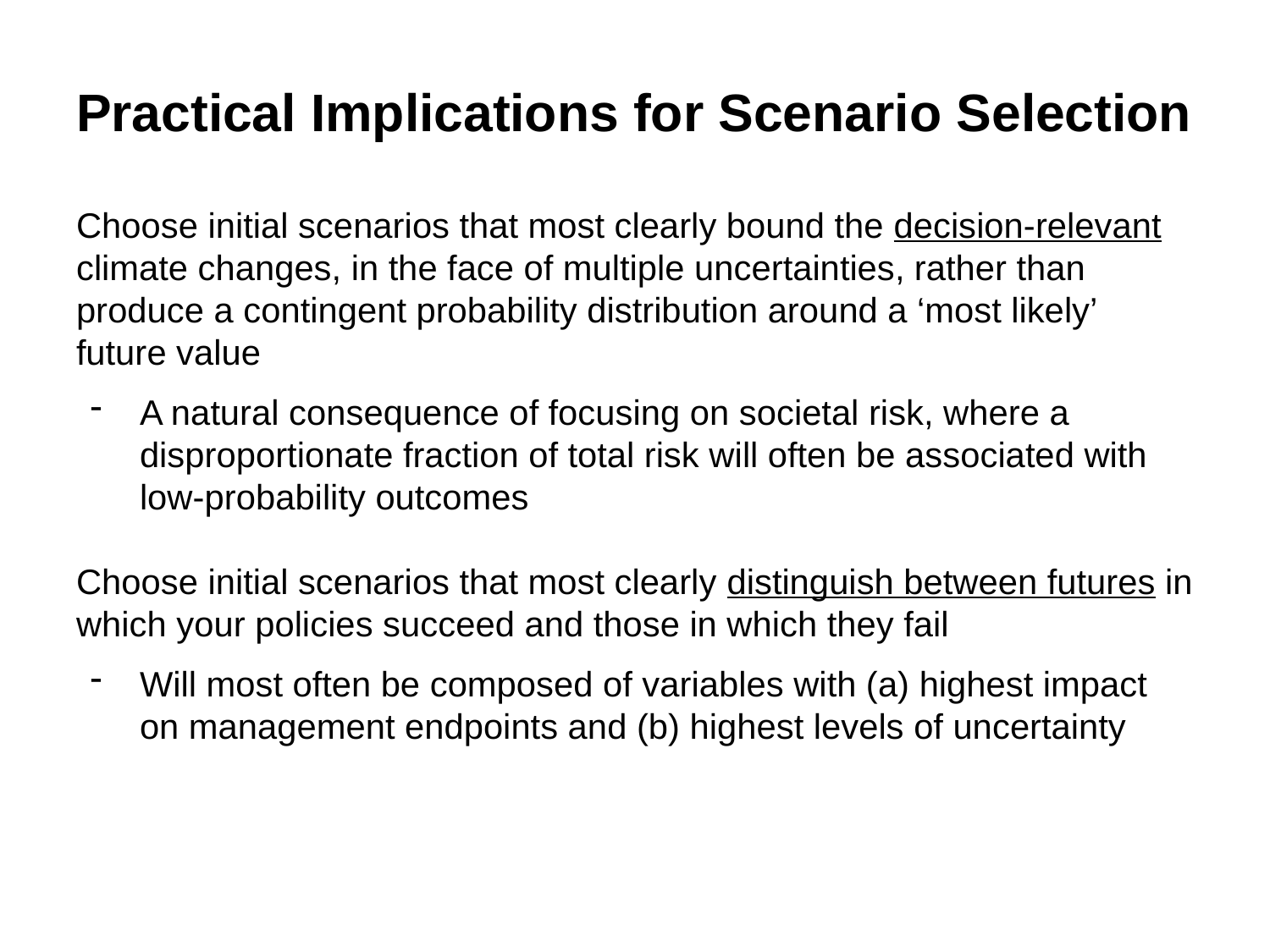

# Practical Implications for Scenario Selection
Choose initial scenarios that most clearly bound the decision-relevant climate changes, in the face of multiple uncertainties, rather than produce a contingent probability distribution around a ‘most likely’ future value
A natural consequence of focusing on societal risk, where a disproportionate fraction of total risk will often be associated with low-probability outcomes

Choose initial scenarios that most clearly distinguish between futures in which your policies succeed and those in which they fail
Will most often be composed of variables with (a) highest impact on management endpoints and (b) highest levels of uncertainty